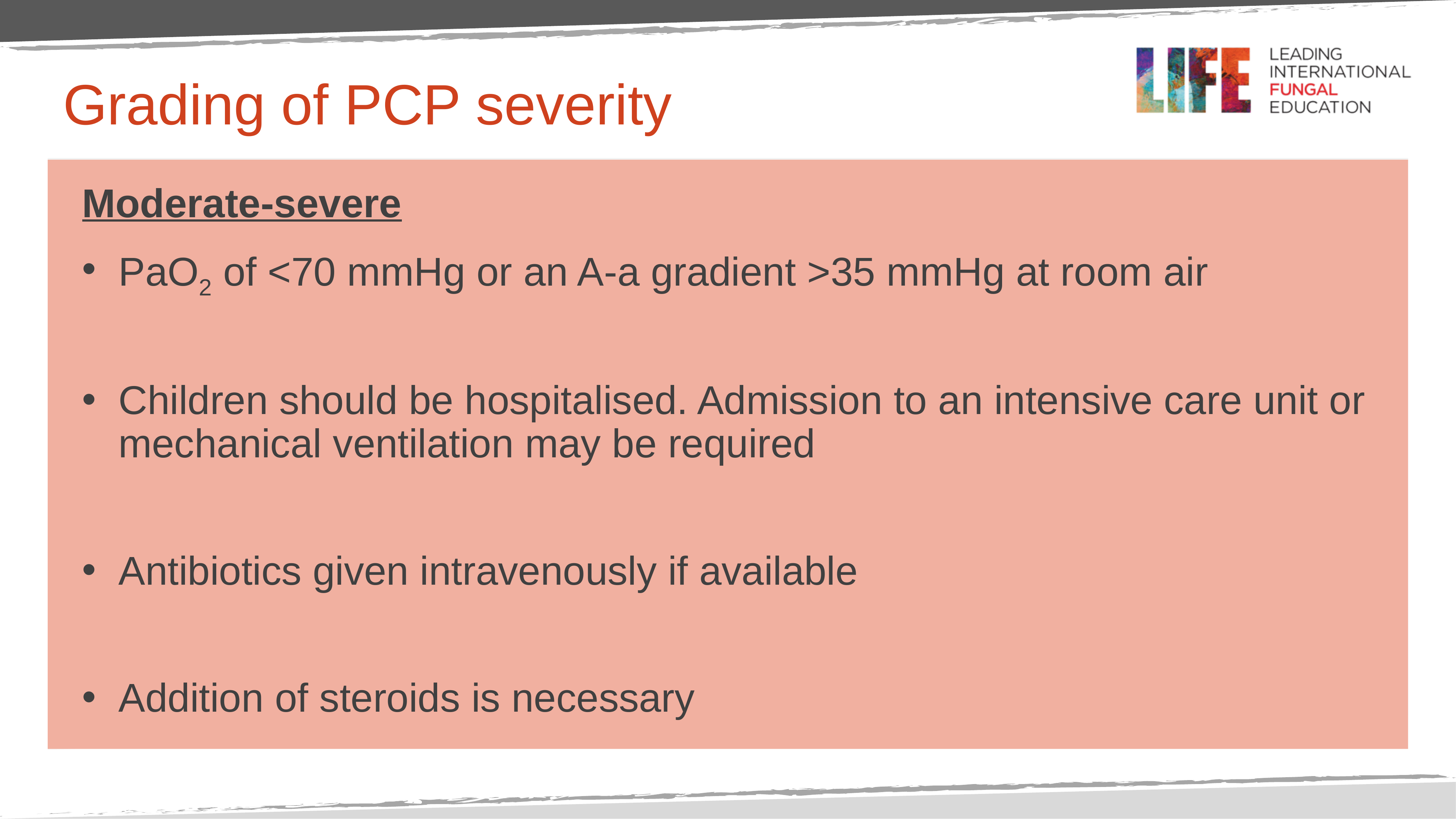

# Grading of PCP severity
Moderate-severe
PaO2 of <70 mmHg or an A-a gradient >35 mmHg at room air

Children should be hospitalised. Admission to an intensive care unit or mechanical ventilation may be required

Antibiotics given intravenously if available

Addition of steroids is necessary